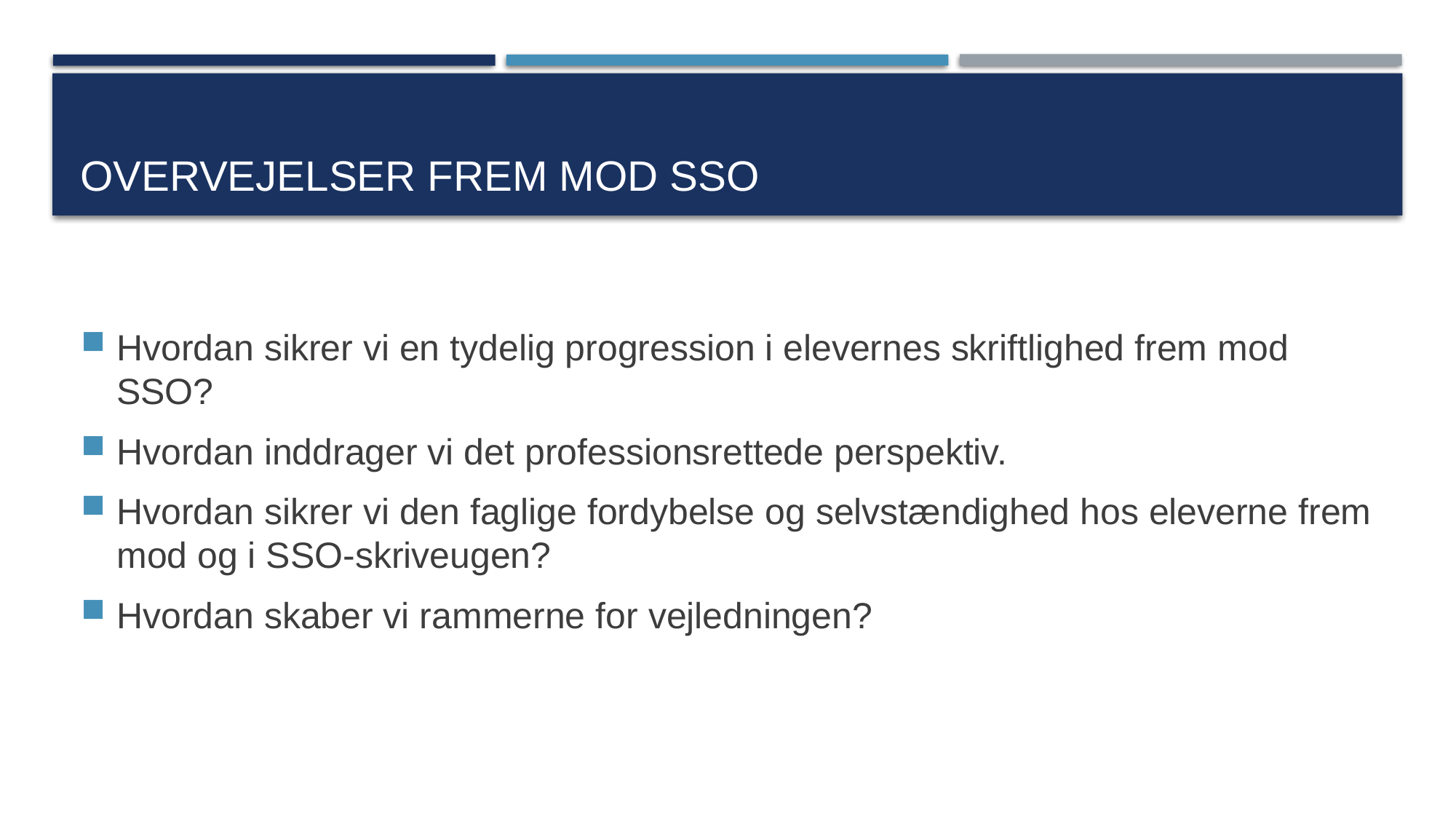

# Overvejelser frem mod sso
Hvordan sikrer vi en tydelig progression i elevernes skriftlighed frem mod SSO?
Hvordan inddrager vi det professionsrettede perspektiv.
Hvordan sikrer vi den faglige fordybelse og selvstændighed hos eleverne frem mod og i SSO-skriveugen?
Hvordan skaber vi rammerne for vejledningen?